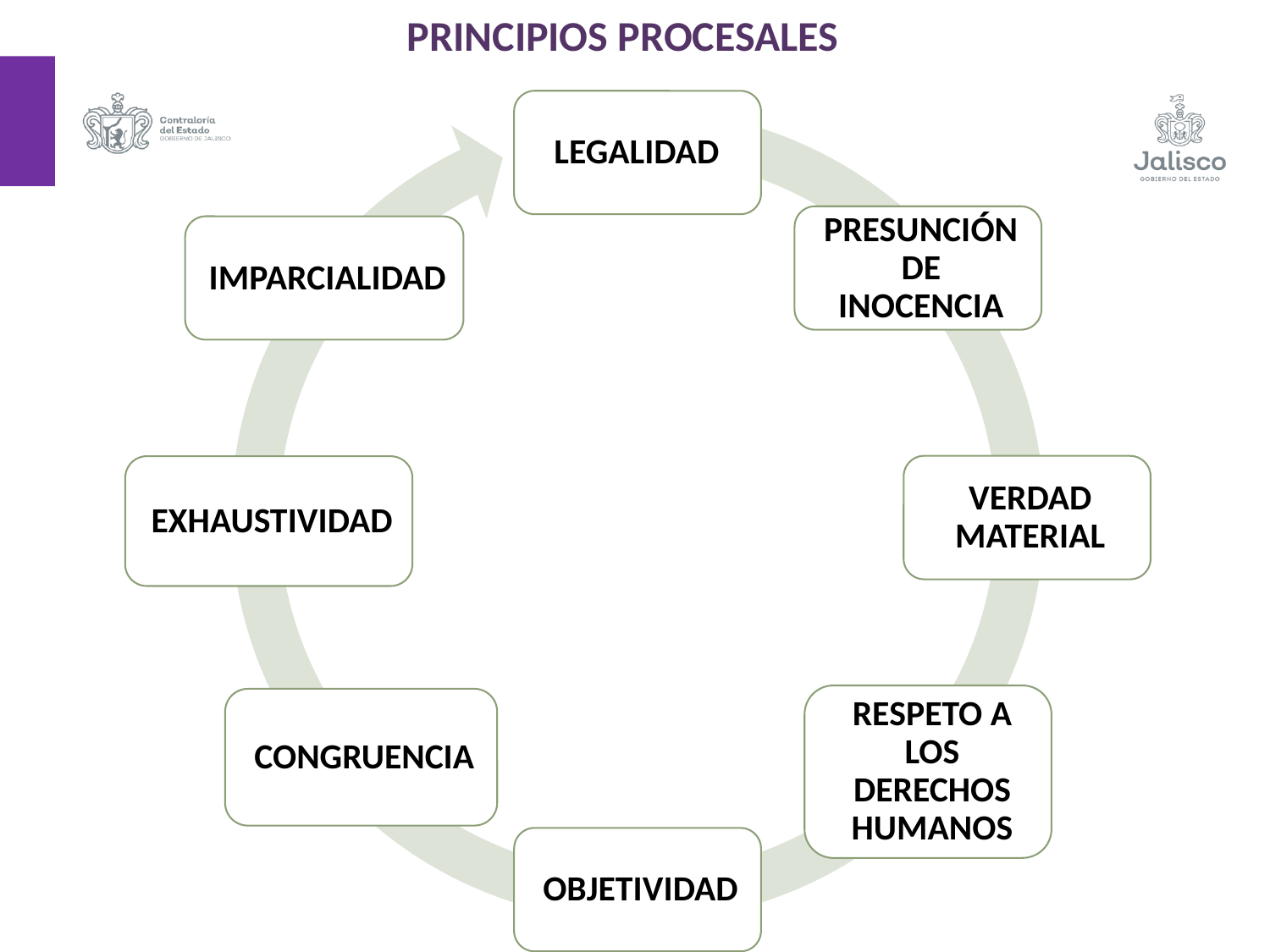

PRINCIPIOS PROCESALES
LEGALIDAD
PRESUNCIÓN DE INOCENCIA
VERDAD MATERIAL
RESPETO A LOS DERECHOS HUMANOS
OBJETIVIDAD
CONGRUENCIA
EXHAUSTIVIDAD
IMPARCIALIDAD